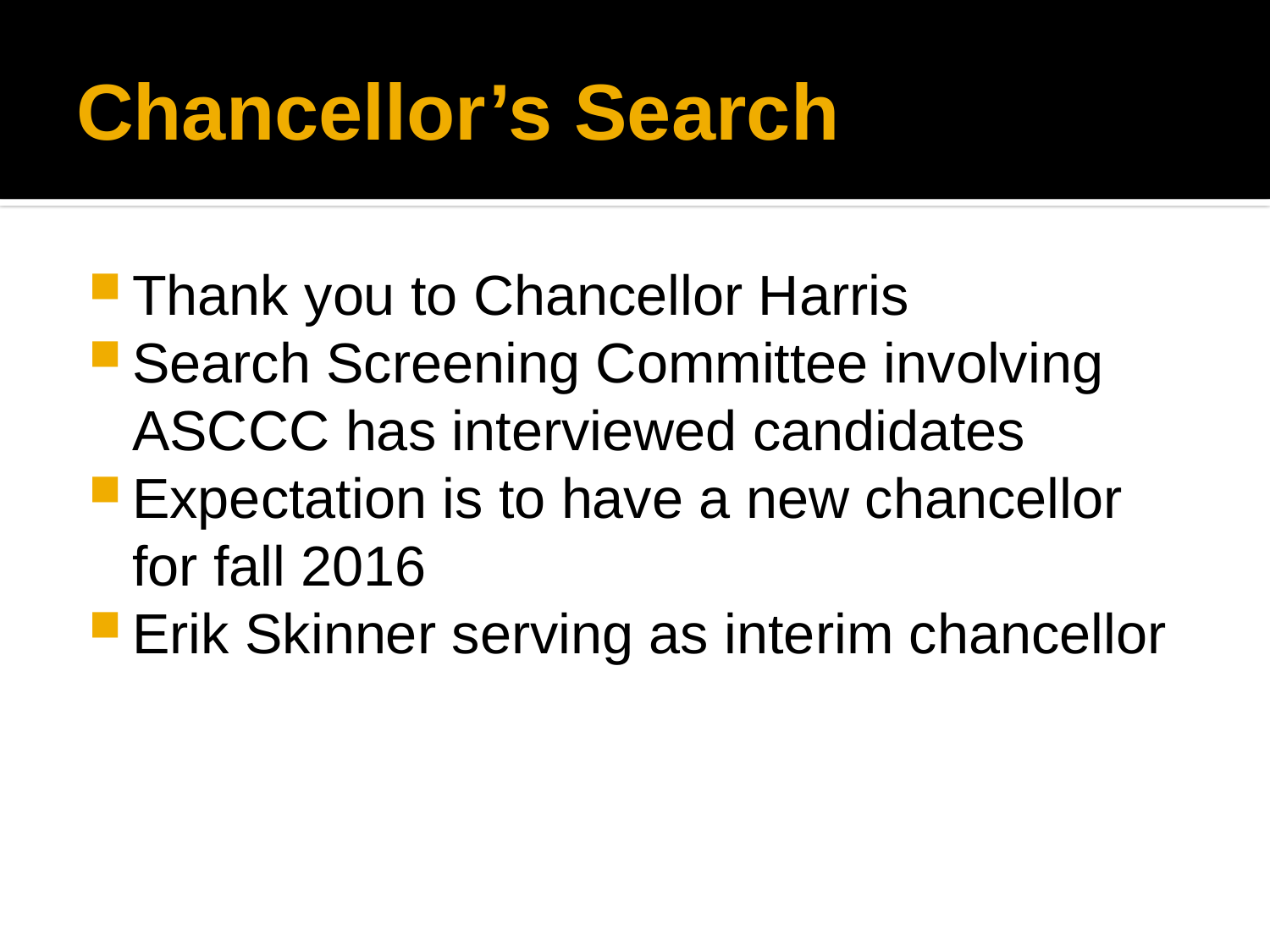

# Chancellor’s Search
Thank you to Chancellor Harris
Search Screening Committee involving ASCCC has interviewed candidates
Expectation is to have a new chancellor for fall 2016
Erik Skinner serving as interim chancellor